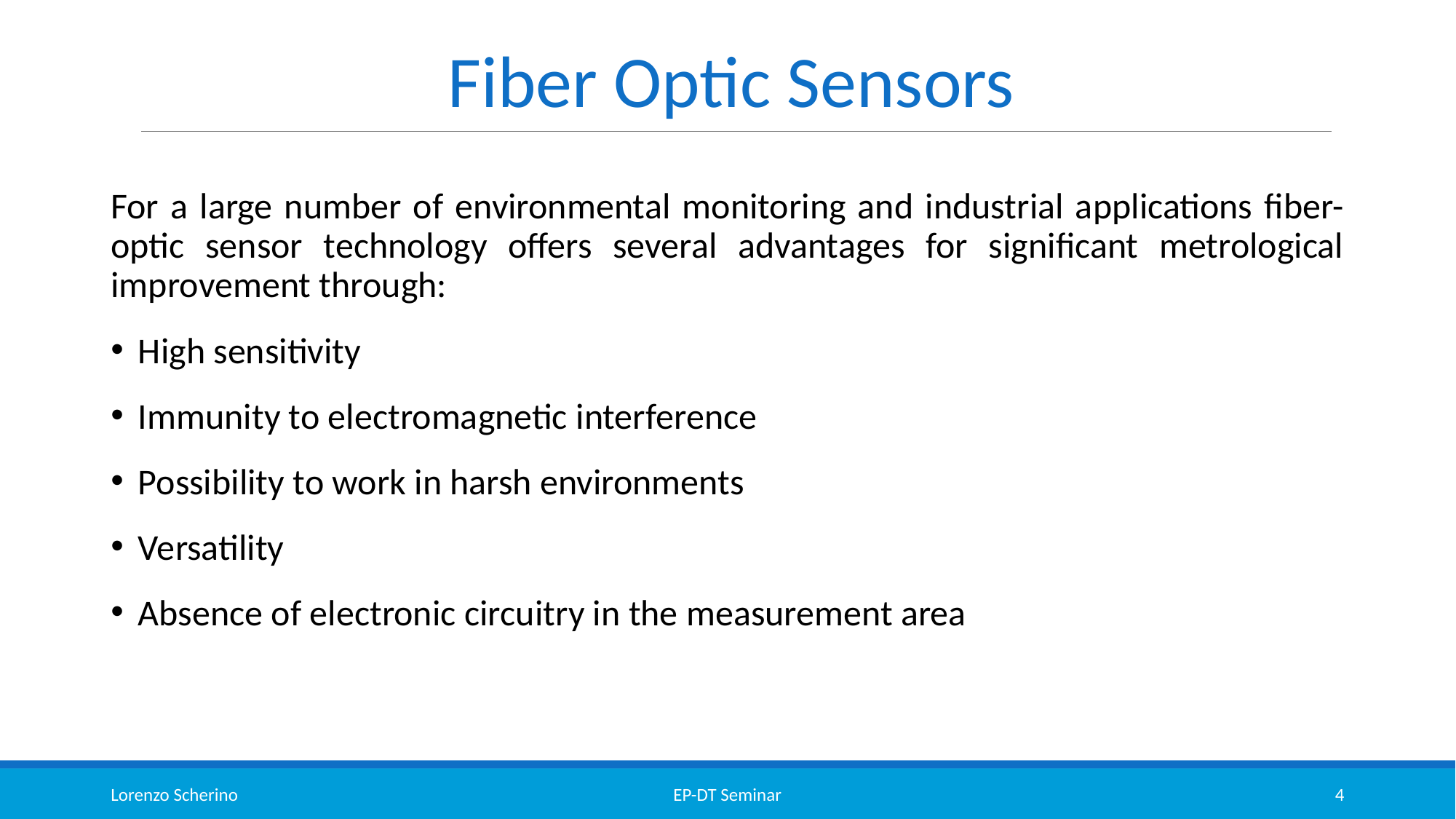

# Fiber Optic Sensors
For a large number of environmental monitoring and industrial applications fiber-optic sensor technology offers several advantages for significant metrological improvement through:
High sensitivity
Immunity to electromagnetic interference
Possibility to work in harsh environments
Versatility
Absence of electronic circuitry in the measurement area

Lorenzo Scherino
EP-DT Seminar
4